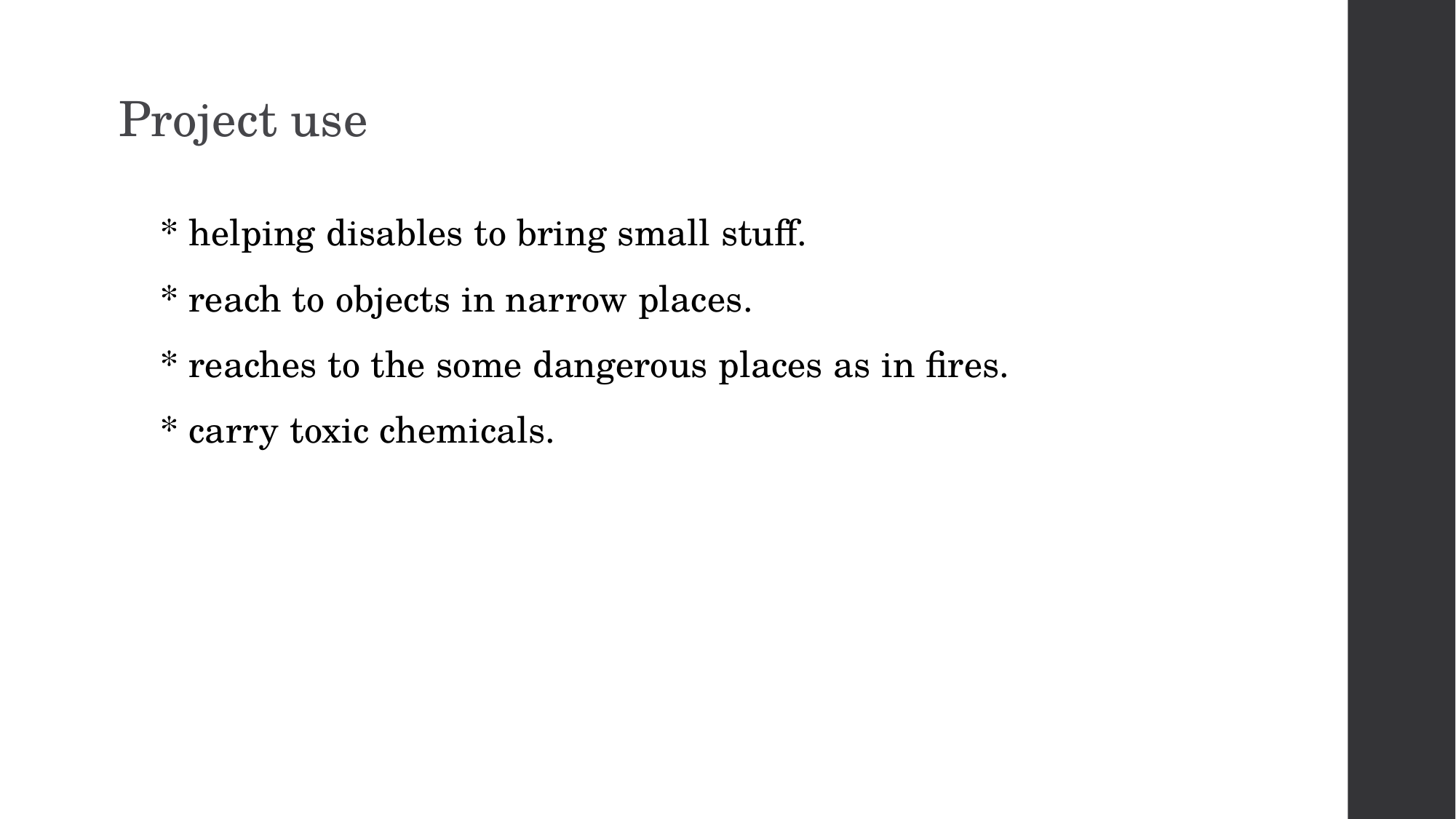

Project use
    * helping disables to bring small stuff.
    * reach to objects in narrow places.
    * reaches to the some dangerous places as in fires.
    * carry toxic chemicals.